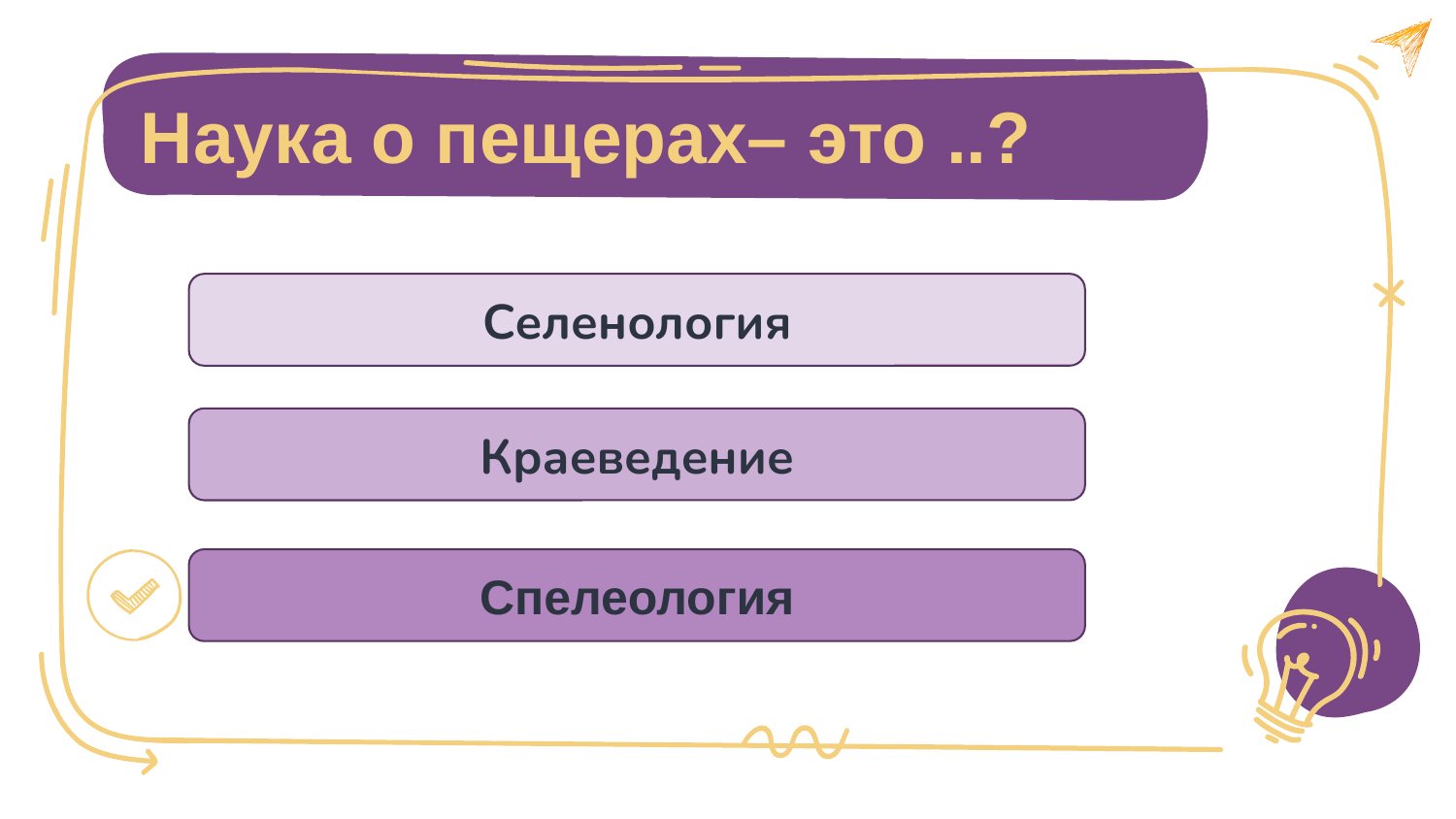

Наука о пещерах– это ..?
Селенология
Краеведение

Спелеология

6